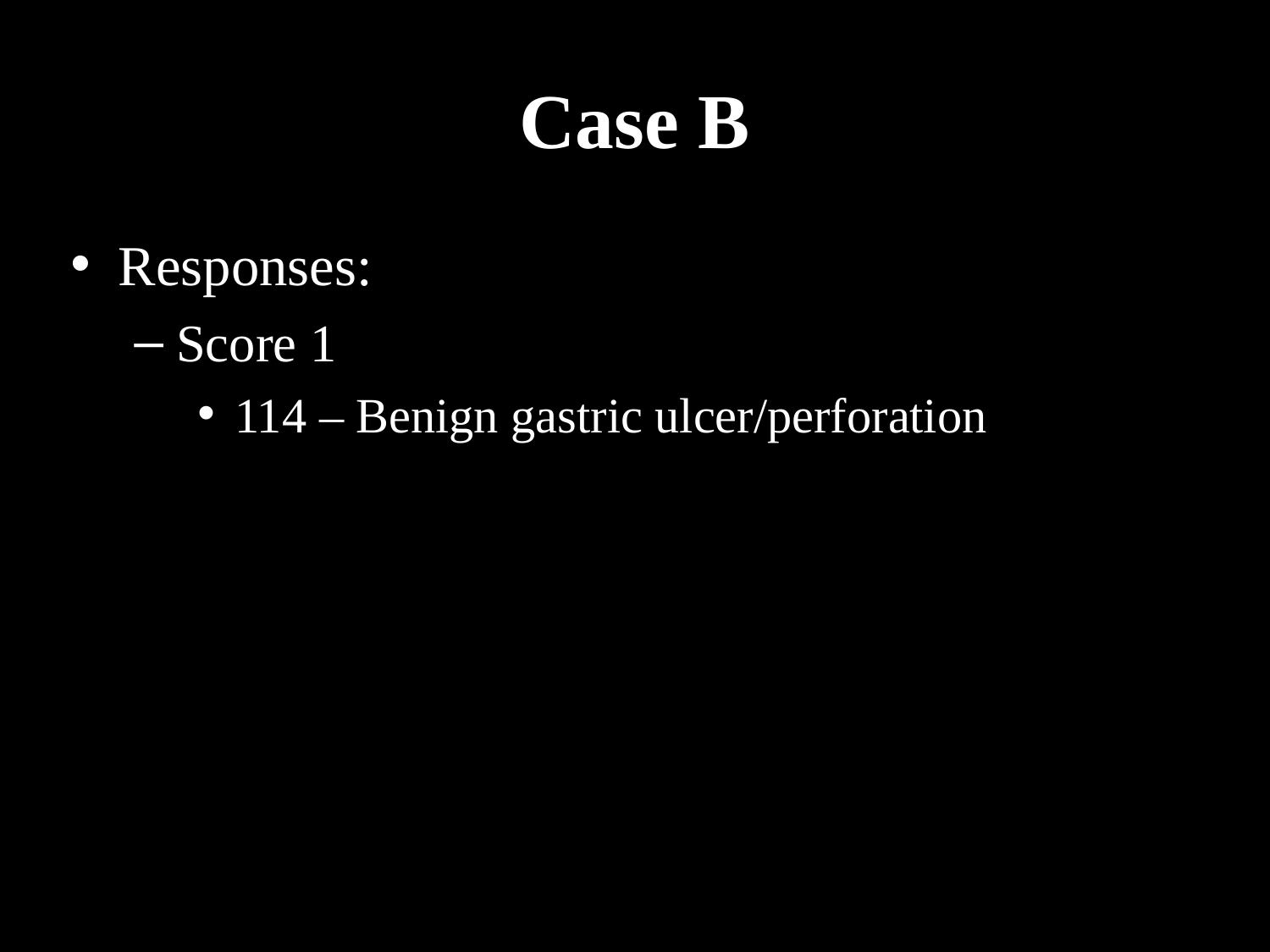

# Case B
Responses:
Score 1
114 – Benign gastric ulcer/perforation